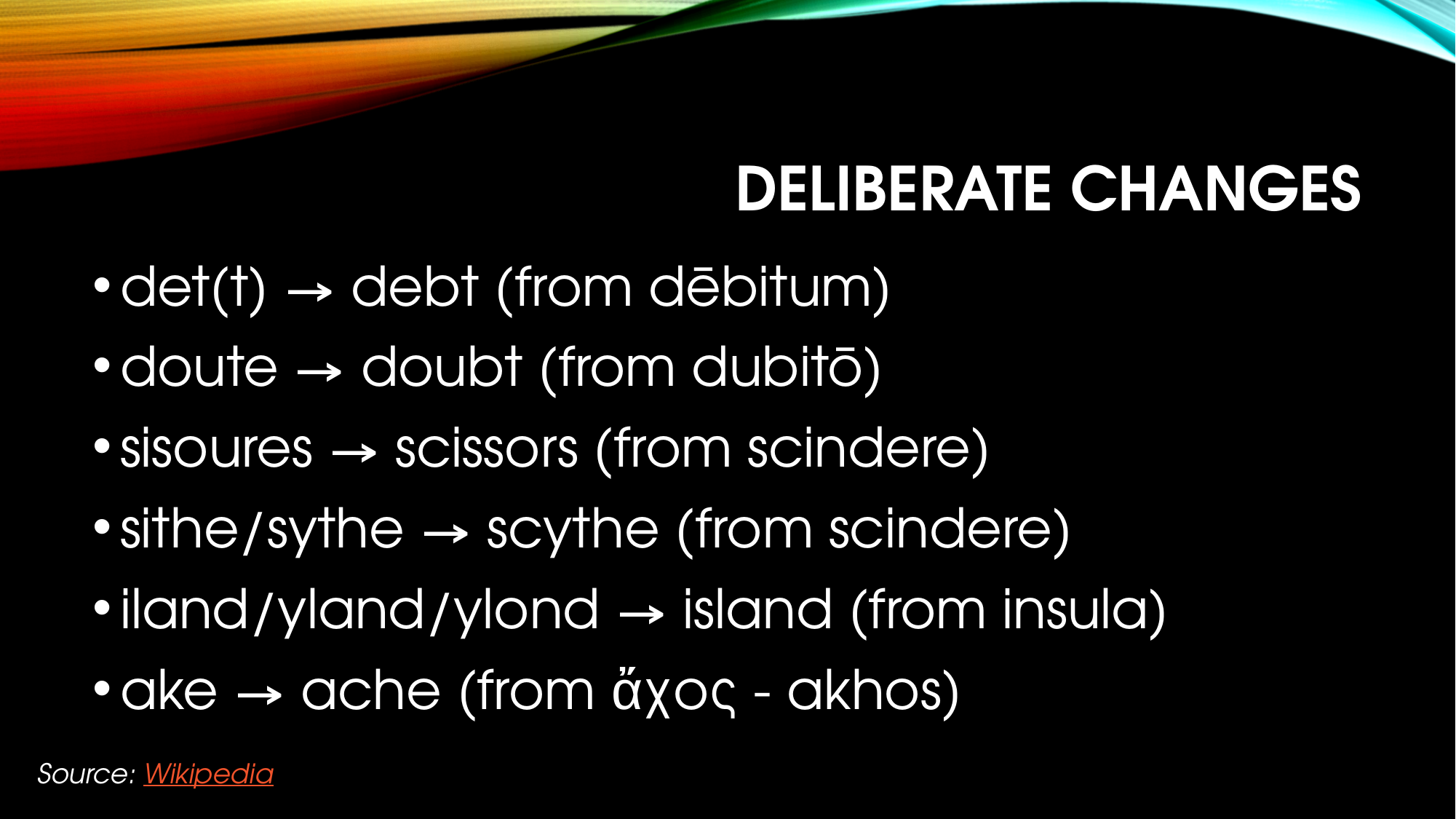

# Deliberate changes
det(t) → debt (from dēbitum)
doute → doubt (from dubitō)
sisoures → scissors (from scindere)
sithe/sythe → scythe (from scindere)
iland/yland/ylond → island (from insula)
ake → ache (from ἄχος - akhos)
Source: Wikipedia